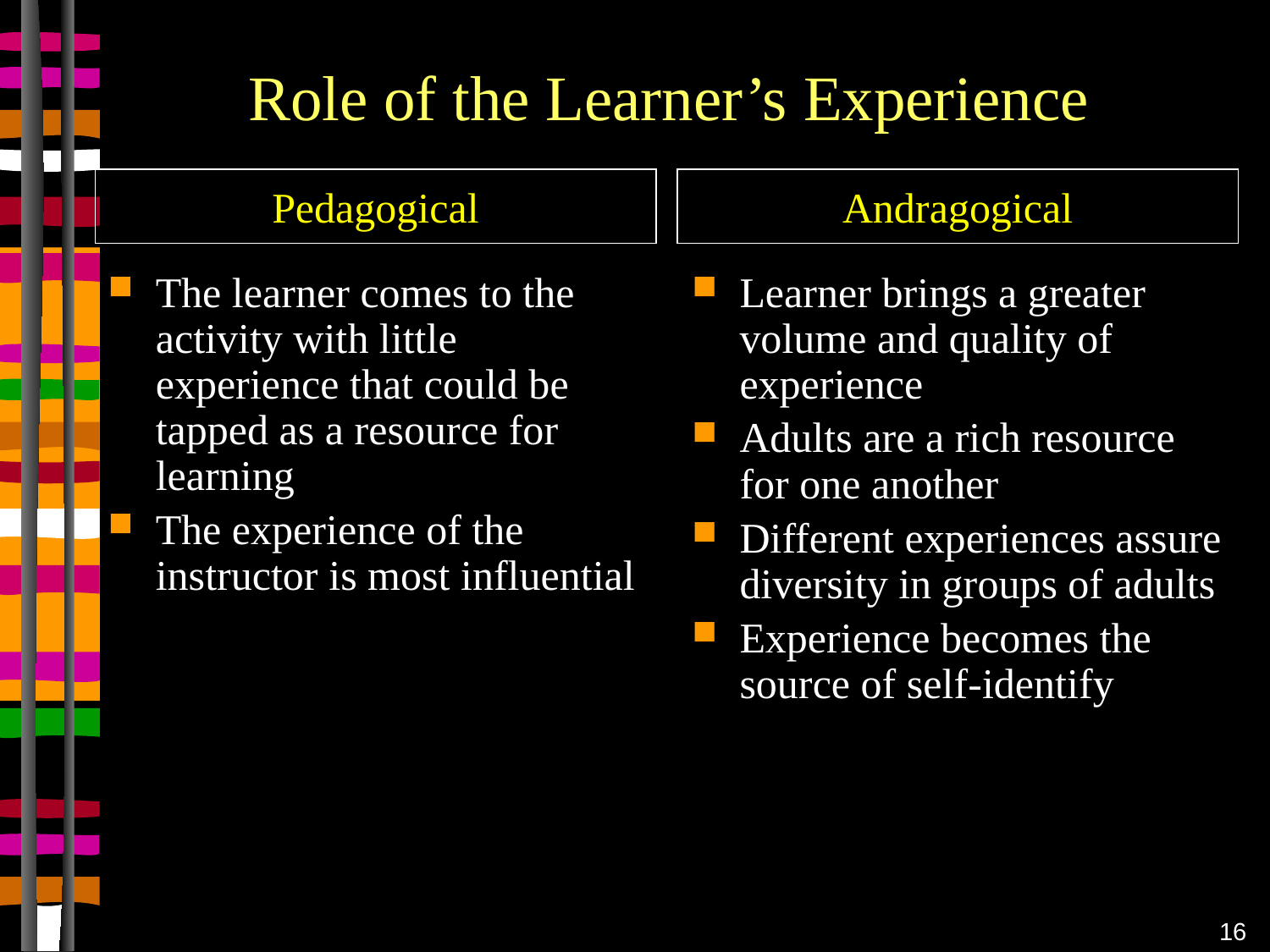

# Role of the Learner’s Experience

Pedagogical
Andragogical

The learner comes to the activity with little experience that could be tapped as a resource for learning
The experience of the instructor is most influential
Learner brings a greater volume and quality of experience
Adults are a rich resource for one another
Different experiences assure diversity in groups of adults
Experience becomes the source of self-identify
16